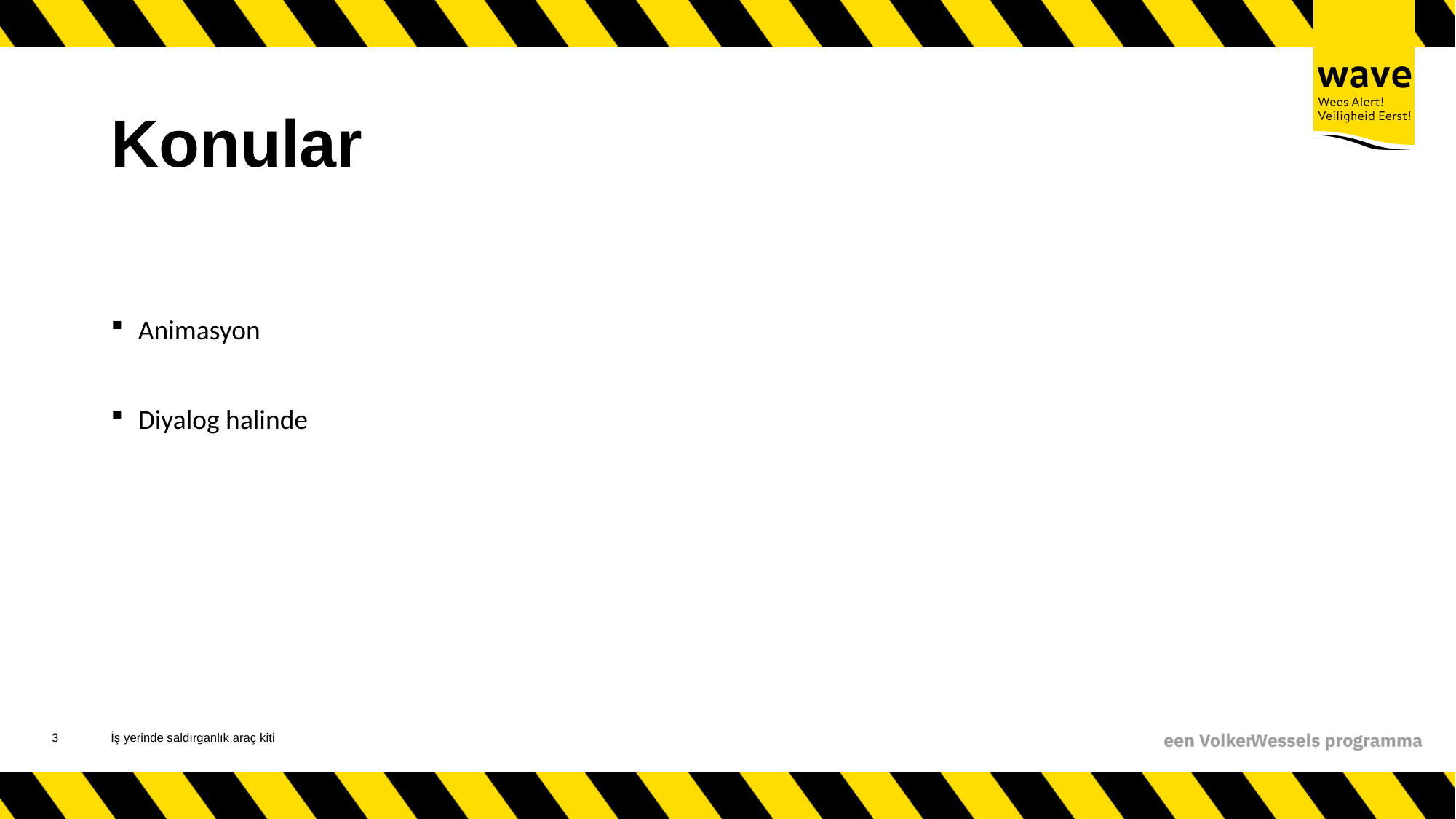

# Konular

Animasyon

Diyalog halinde
3
İş yerinde saldırganlık araç kiti